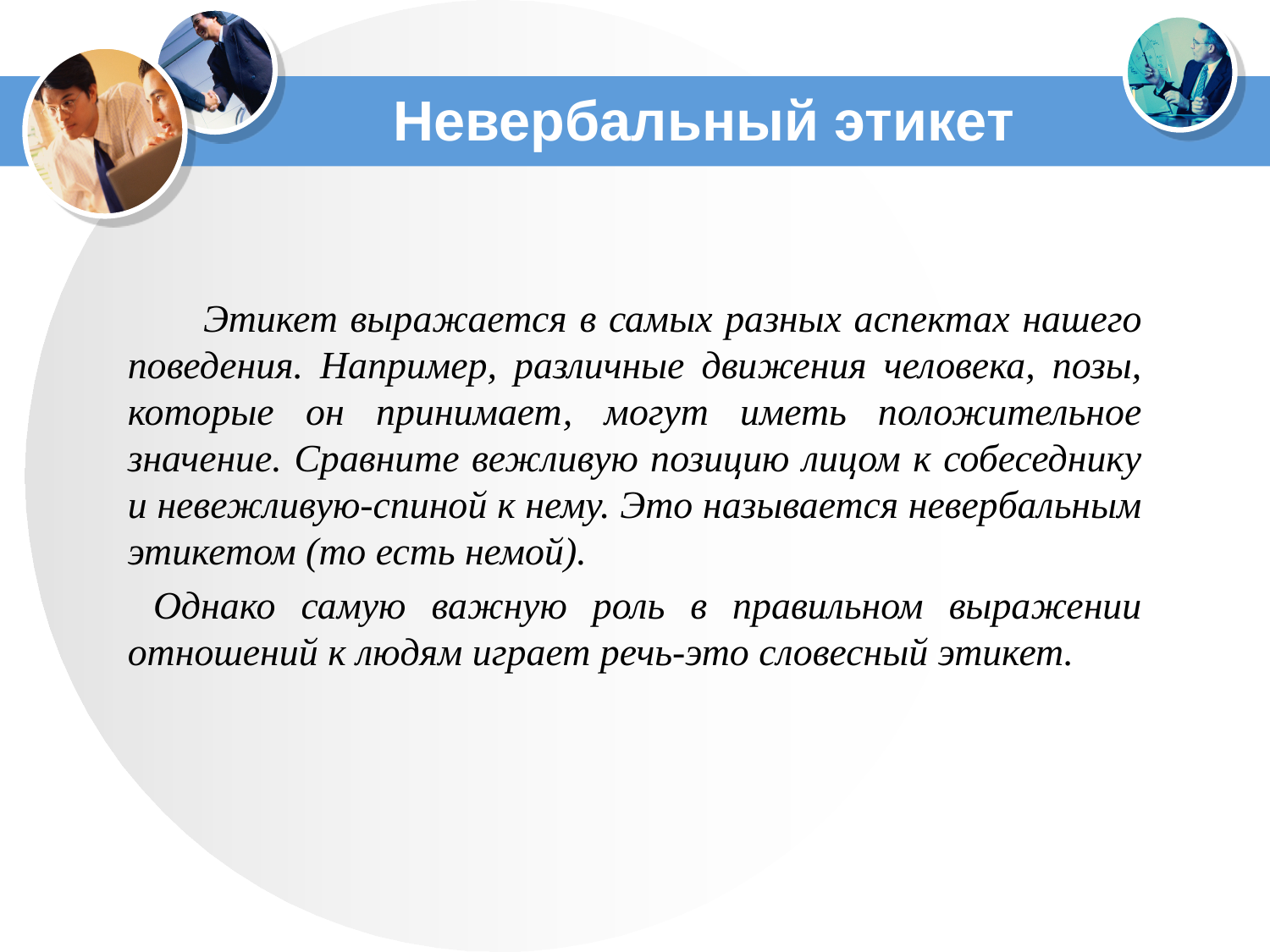

# Невербальный этикет

      Этикет выражается в самых разных аспектах нашего поведения. Например, различные движения человека, позы, которые он принимает, могут иметь положительное значение. Сравните вежливую позицию лицом к собеседнику и невежливую-спиной к нему. Это называется невербальным этикетом (то есть немой).
 Однако самую важную роль в правильном выражении отношений к людям играет речь-это словесный этикет.